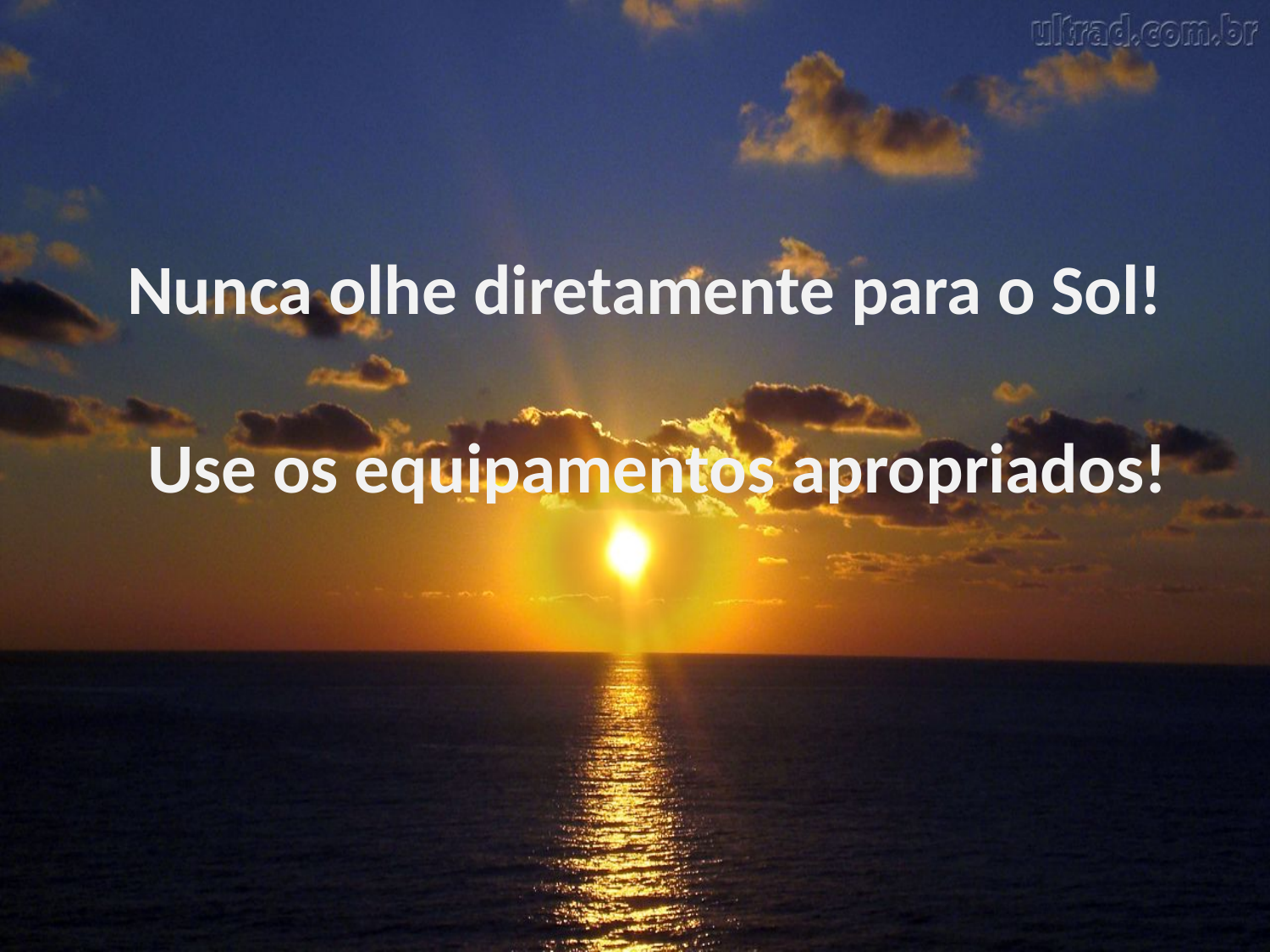

Nunca olhe diretamente para o Sol!
Use os equipamentos apropriados!